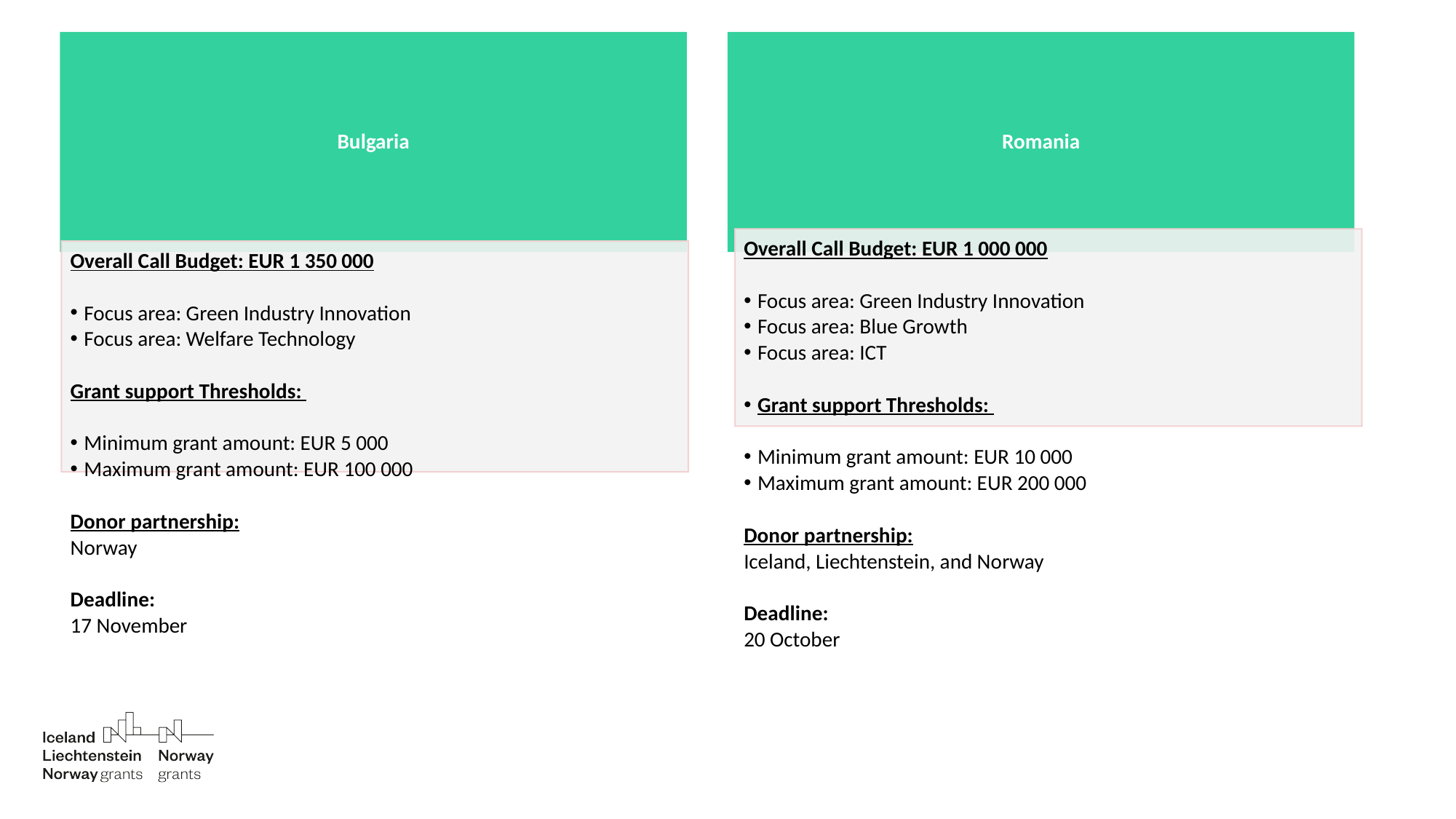

Bulgaria
Overall Call Budget: EUR 1 350 000

Focus area: Green Industry Innovation
Focus area: Welfare Technology

Grant support Thresholds:

Minimum grant amount: EUR 5 000
Maximum grant amount: EUR 100 000

Donor partnership:
Norway

Deadline:
17 November
Romania
Overall Call Budget: EUR 1 000 000

Focus area: Green Industry Innovation
Focus area: Blue Growth
Focus area: ICT

Grant support Thresholds:

Minimum grant amount: EUR 10 000
Maximum grant amount: EUR 200 000

Donor partnership:
Iceland, Liechtenstein, and Norway

Deadline:
20 October